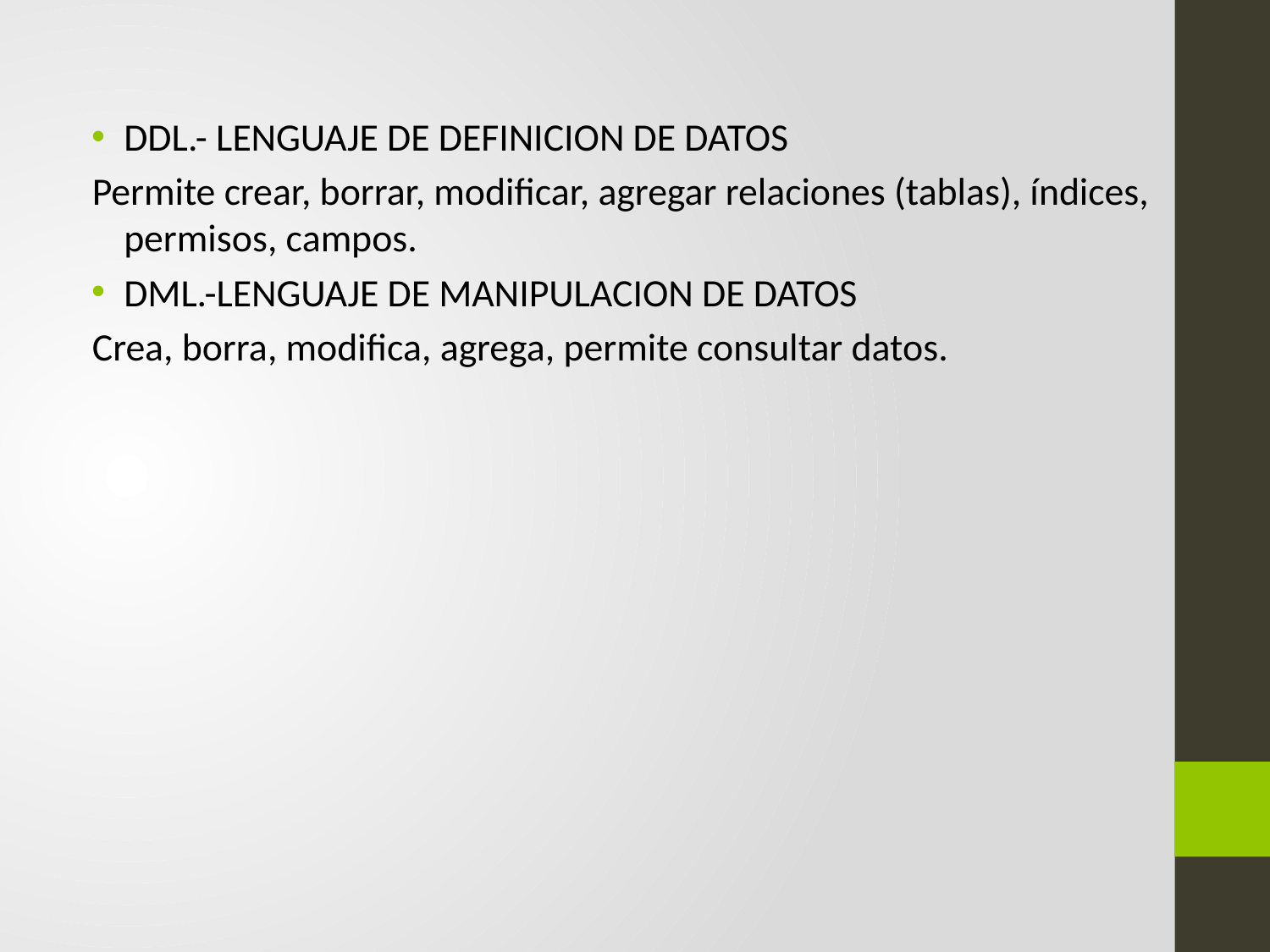

DDL.- LENGUAJE DE DEFINICION DE DATOS
Permite crear, borrar, modificar, agregar relaciones (tablas), índices, permisos, campos.
DML.-LENGUAJE DE MANIPULACION DE DATOS
Crea, borra, modifica, agrega, permite consultar datos.